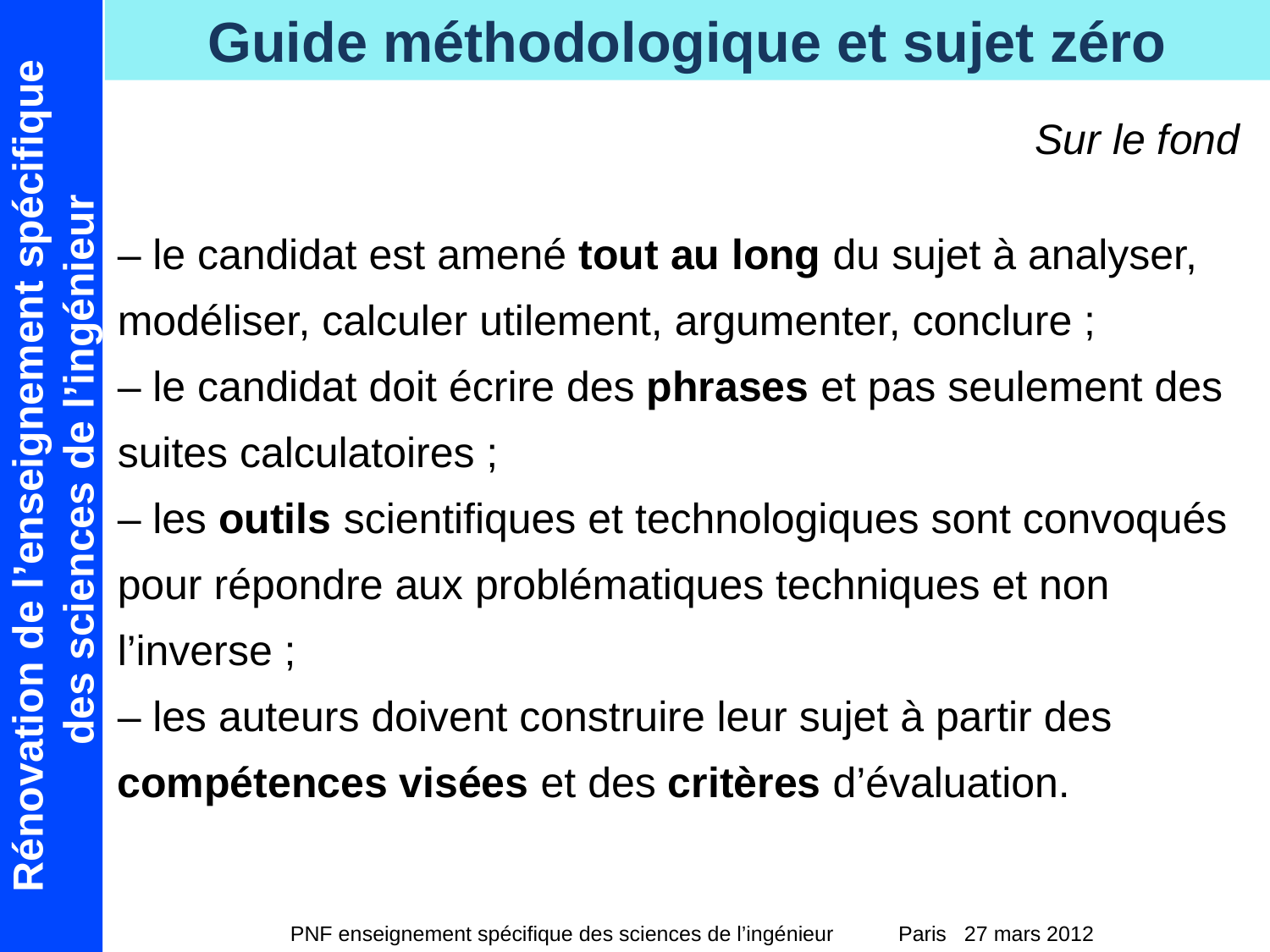

Sur le fond
– le candidat est amené tout au long du sujet à analyser, modéliser, calculer utilement, argumenter, conclure ;
– le candidat doit écrire des phrases et pas seulement des suites calculatoires ;
– les outils scientifiques et technologiques sont convoqués pour répondre aux problématiques techniques et non l’inverse ;
– les auteurs doivent construire leur sujet à partir des compétences visées et des critères d’évaluation.